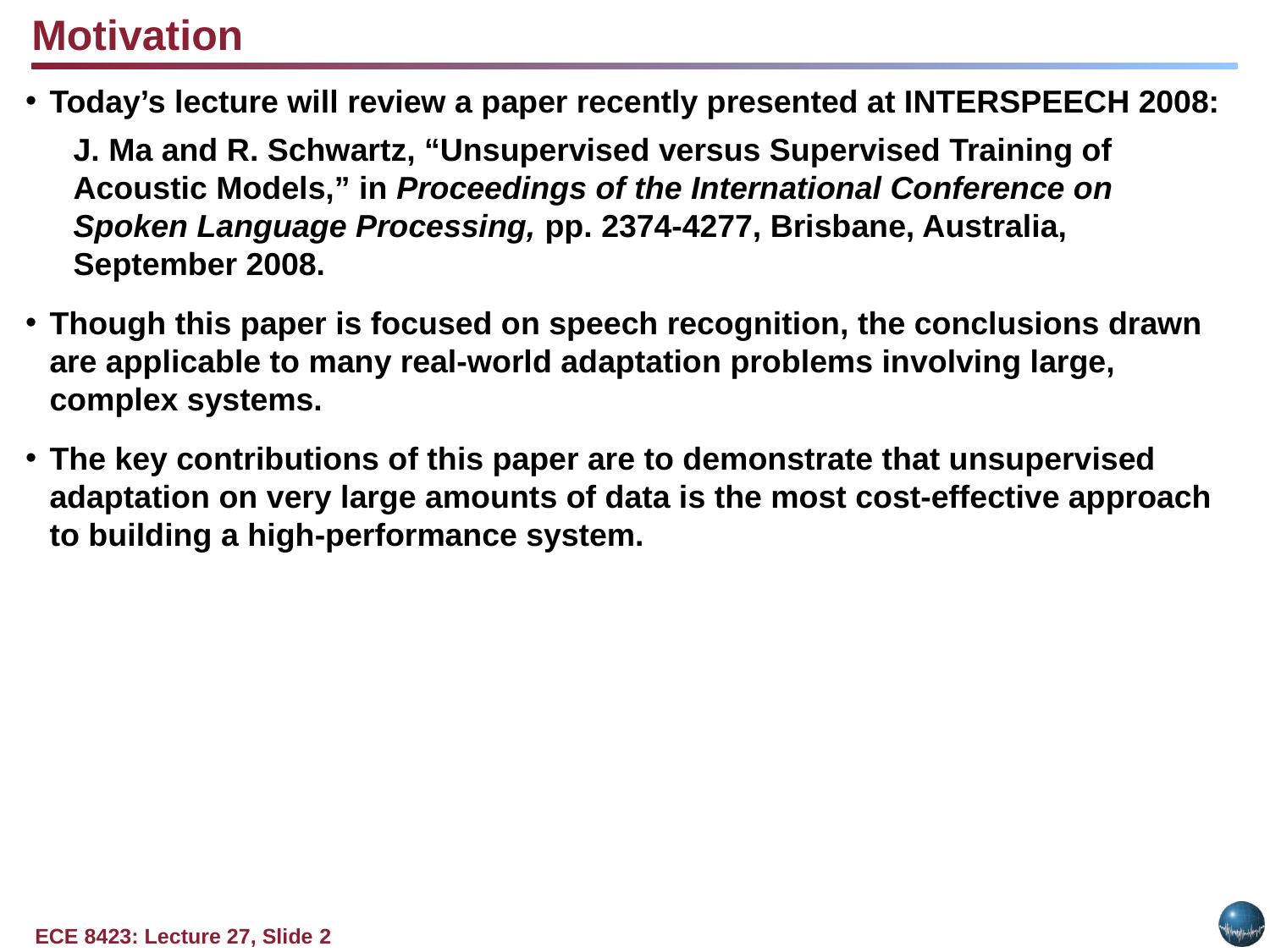

Motivation

Today’s lecture will review a paper recently presented at INTERSPEECH 2008:
J. Ma and R. Schwartz, “Unsupervised versus Supervised Training of Acoustic Models,” in Proceedings of the International Conference on Spoken Language Processing, pp. 2374-4277, Brisbane, Australia, September 2008.
Though this paper is focused on speech recognition, the conclusions drawn are applicable to many real-world adaptation problems involving large, complex systems.
The key contributions of this paper are to demonstrate that unsupervised adaptation on very large amounts of data is the most cost-effective approach to building a high-performance system.